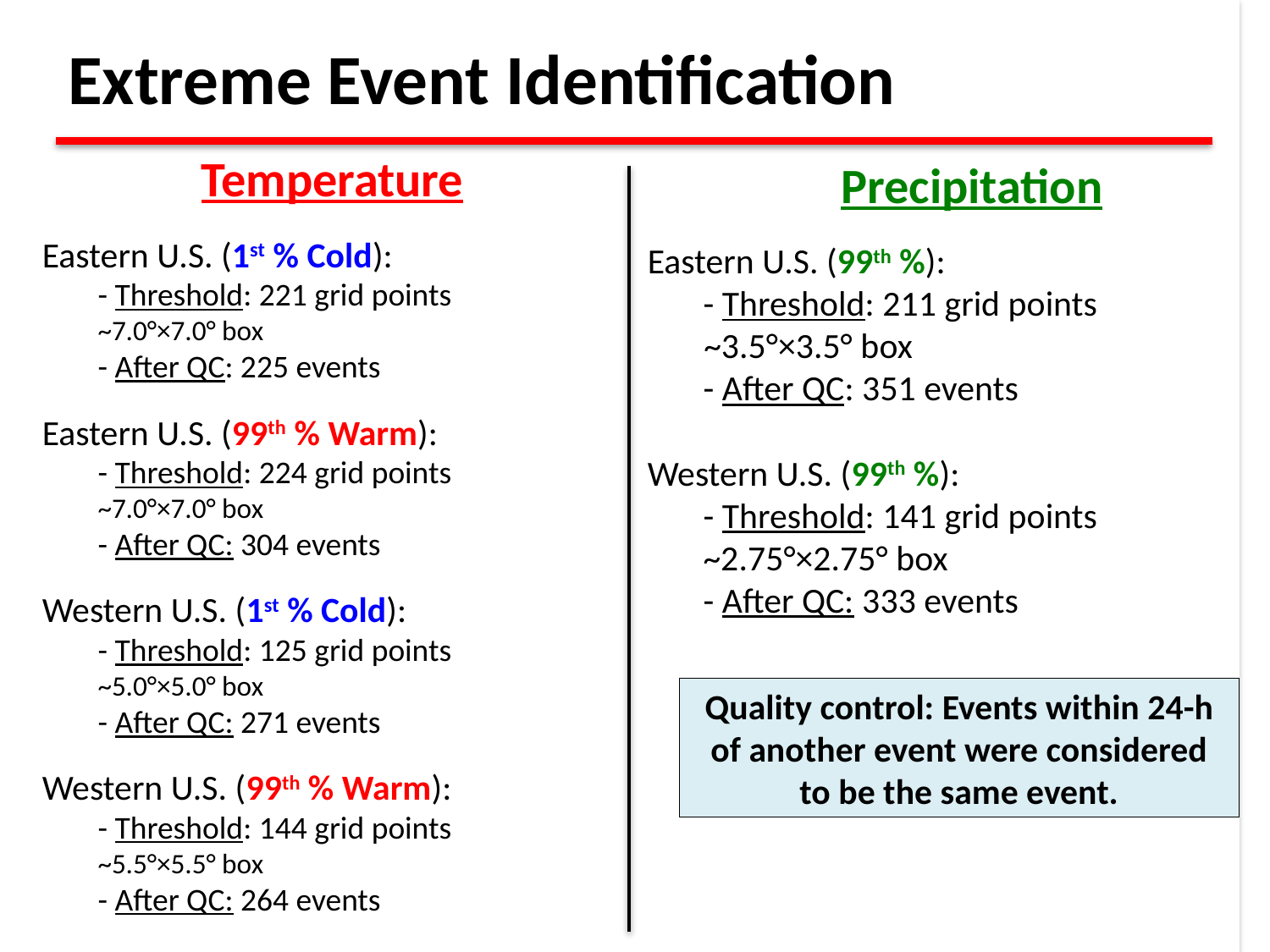

Extreme Event Identification
Temperature

Eastern U.S. (1st % Cold):
	- Threshold: 221 grid points
	~7.0°×7.0° box
	- After QC: 225 events

Eastern U.S. (99th % Warm):
	- Threshold: 224 grid points
	~7.0°×7.0° box
	- After QC: 304 events

Western U.S. (1st % Cold):
	- Threshold: 125 grid points
	~5.0°×5.0° box
	- After QC: 271 events

Western U.S. (99th % Warm):
	- Threshold: 144 grid points
	~5.5°×5.5° box
	- After QC: 264 events
Precipitation

Eastern U.S. (99th %):
	- Threshold: 211 grid points
       ~3.5°×3.5° box
	- After QC: 351 events

Western U.S. (99th %):
	- Threshold: 141 grid points
	~2.75°×2.75° box
	- After QC: 333 events
Quality control: Events within 24-h of another event were considered to be the same event.